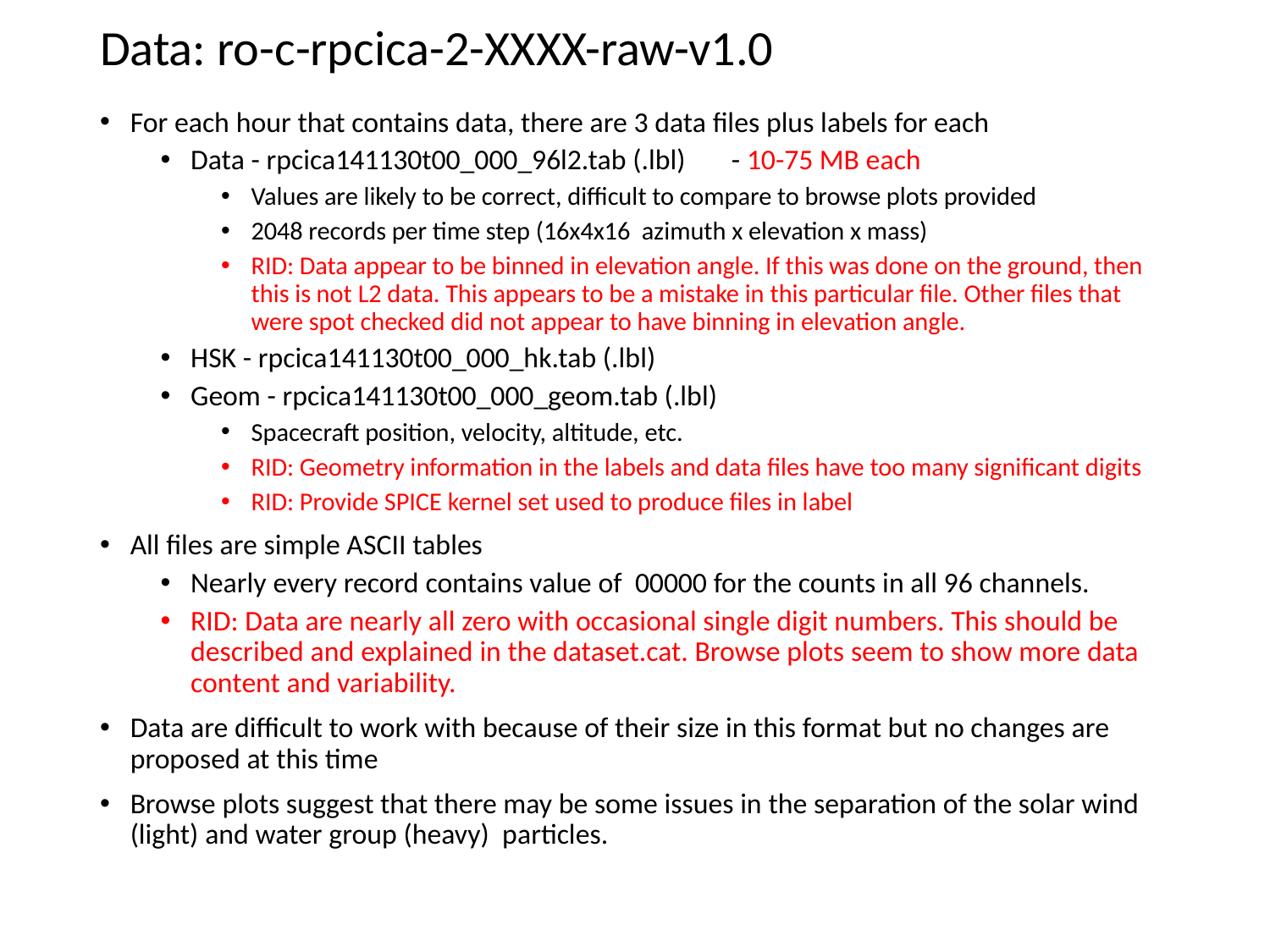

# Data: ro-c-rpcica-2-XXXX-raw-v1.0
For each hour that contains data, there are 3 data files plus labels for each
Data - rpcica141130t00_000_96l2.tab (.lbl)       - 10-75 MB each
Values are likely to be correct, difficult to compare to browse plots provided
2048 records per time step (16x4x16  azimuth x elevation x mass)
RID: Data appear to be binned in elevation angle. If this was done on the ground, then this is not L2 data. This appears to be a mistake in this particular file. Other files that were spot checked did not appear to have binning in elevation angle.
HSK - rpcica141130t00_000_hk.tab (.lbl)
Geom - rpcica141130t00_000_geom.tab (.lbl)
Spacecraft position, velocity, altitude, etc.
RID: Geometry information in the labels and data files have too many significant digits
RID: Provide SPICE kernel set used to produce files in label
All files are simple ASCII tables
Nearly every record contains value of  00000 for the counts in all 96 channels.
RID: Data are nearly all zero with occasional single digit numbers. This should be described and explained in the dataset.cat. Browse plots seem to show more data content and variability.
Data are difficult to work with because of their size in this format but no changes are proposed at this time
Browse plots suggest that there may be some issues in the separation of the solar wind (light) and water group (heavy)  particles.